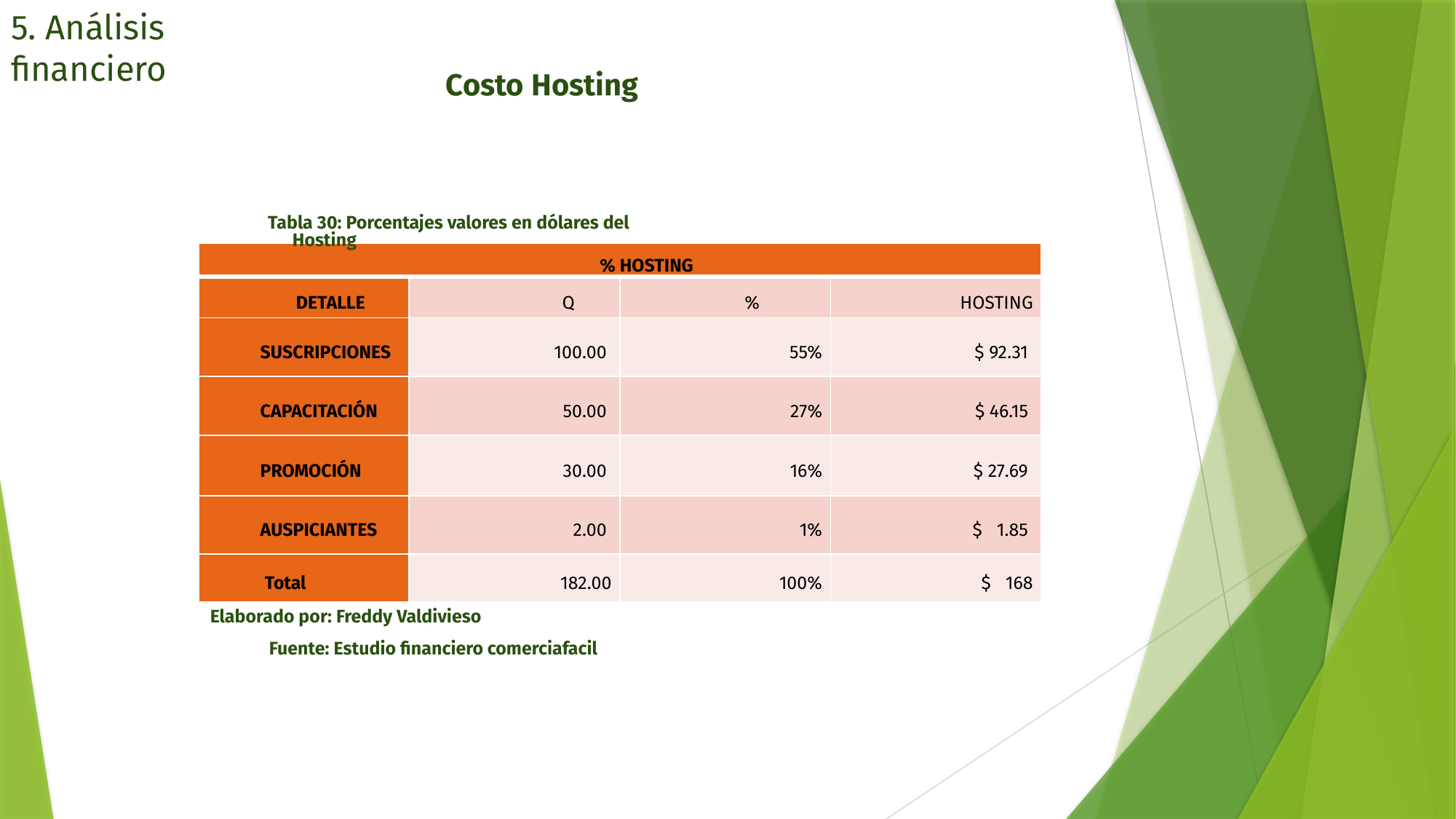

5. Análisis financiero
Costo Hosting
  		        Tabla 30: Porcentajes valores en dólares del  Hosting

Elaborado por: Freddy Valdivieso
  		Fuente: Estudio financiero comerciafacil
| % HOSTING |  |  |  |
| --- | --- | --- | --- |
| DETALLE | Q | % | HOSTING |
| SUSCRIPCIONES | 100.00 | 55% | $ 92.31 |
| CAPACITACIÓN | 50.00 | 27% | $ 46.15 |
| PROMOCIÓN | 30.00 | 16% | $ 27.69 |
| AUSPICIANTES | 2.00 | 1% | $ 1.85 |
| Total | 182.00 | 100% | $ 168 |